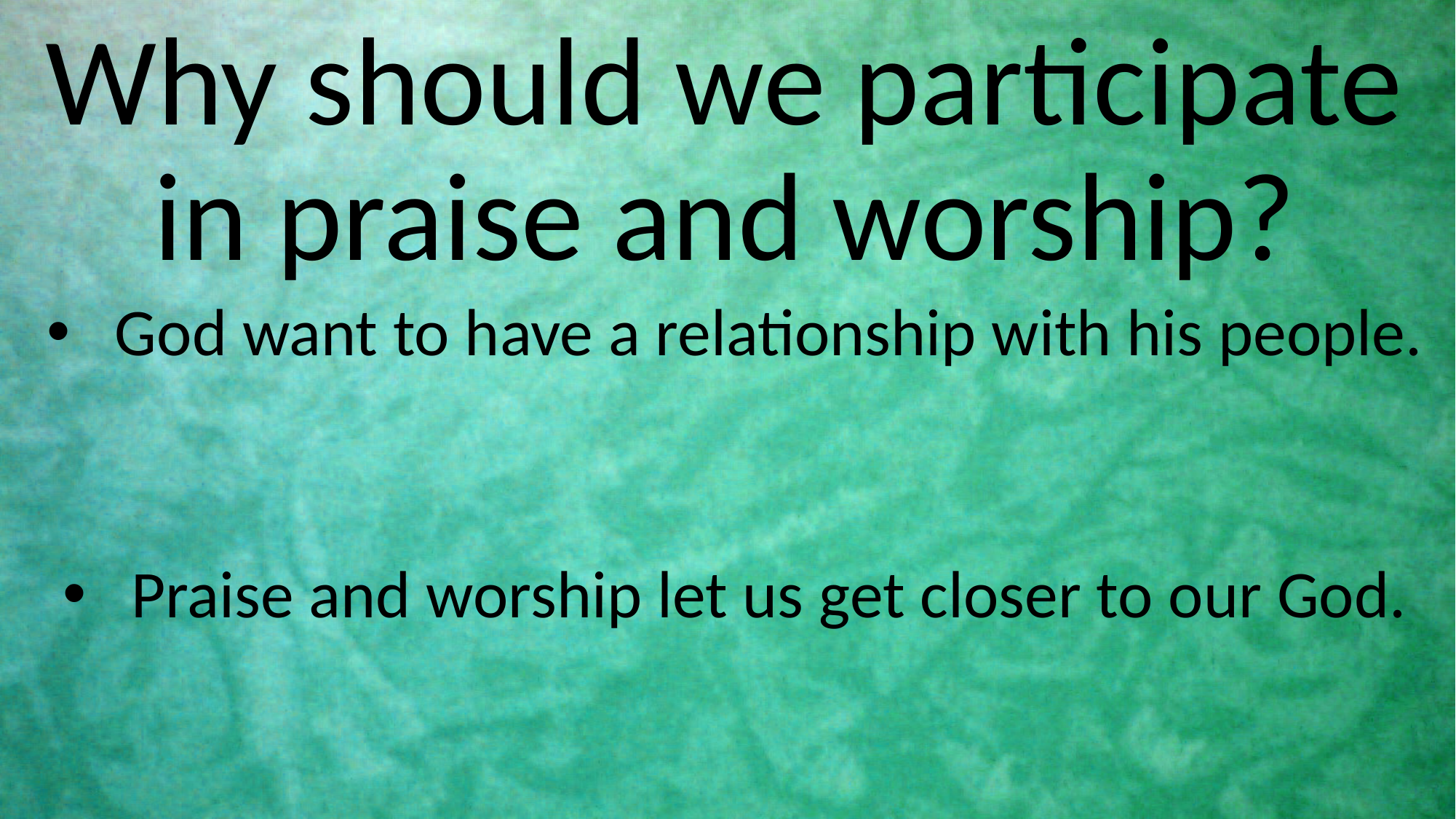

# Why should we participate in praise and worship?
God want to have a relationship with his people.

Praise and worship let us get closer to our God.